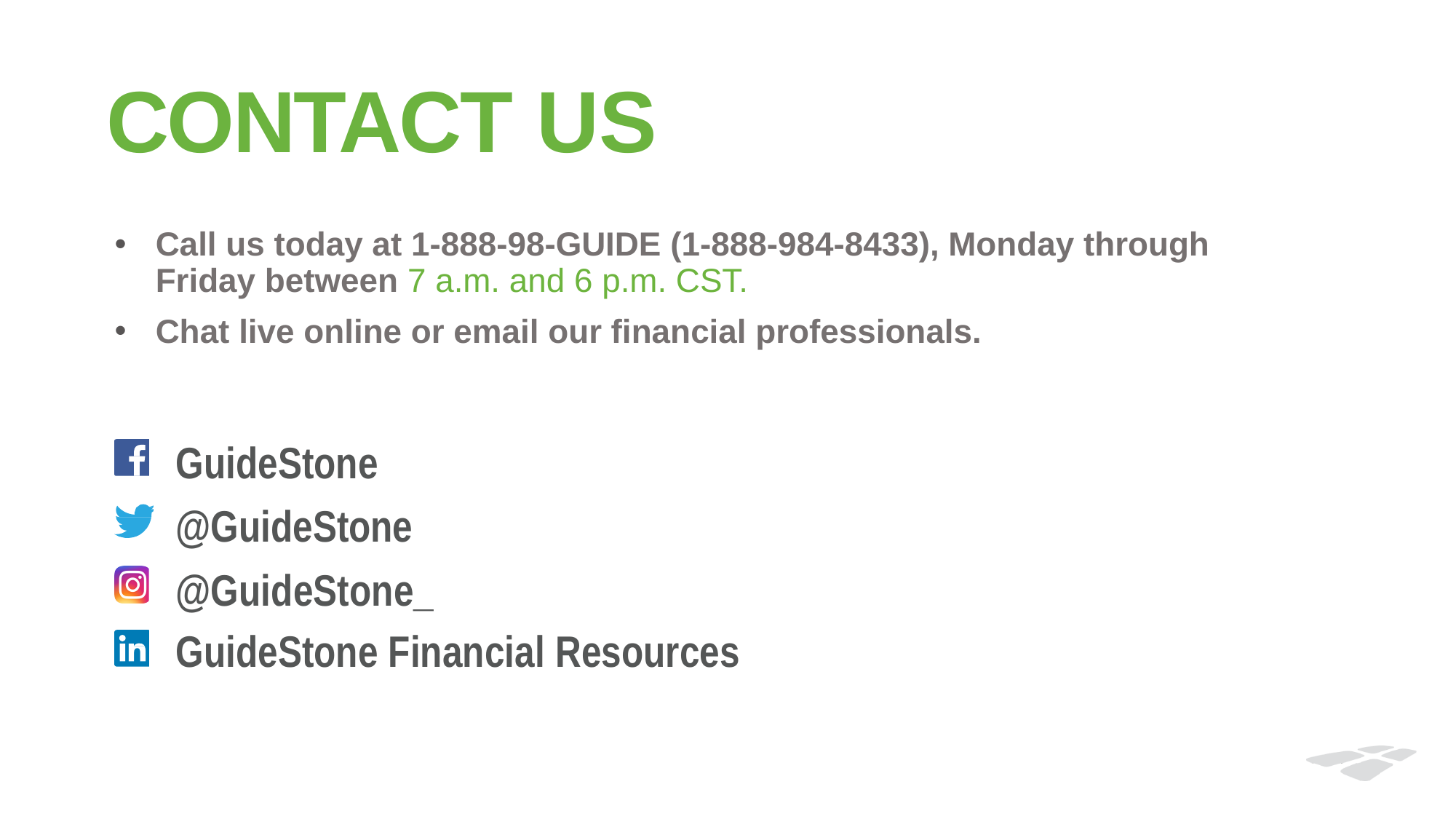

# CONTACT US
Call us today at 1-888-98-GUIDE (1-888-984-8433), Monday through Friday between 7 a.m. and 6 p.m. CST.
Chat live online or email our financial professionals.
GuideStone
@GuideStone
@GuideStone_
GuideStone Financial Resources